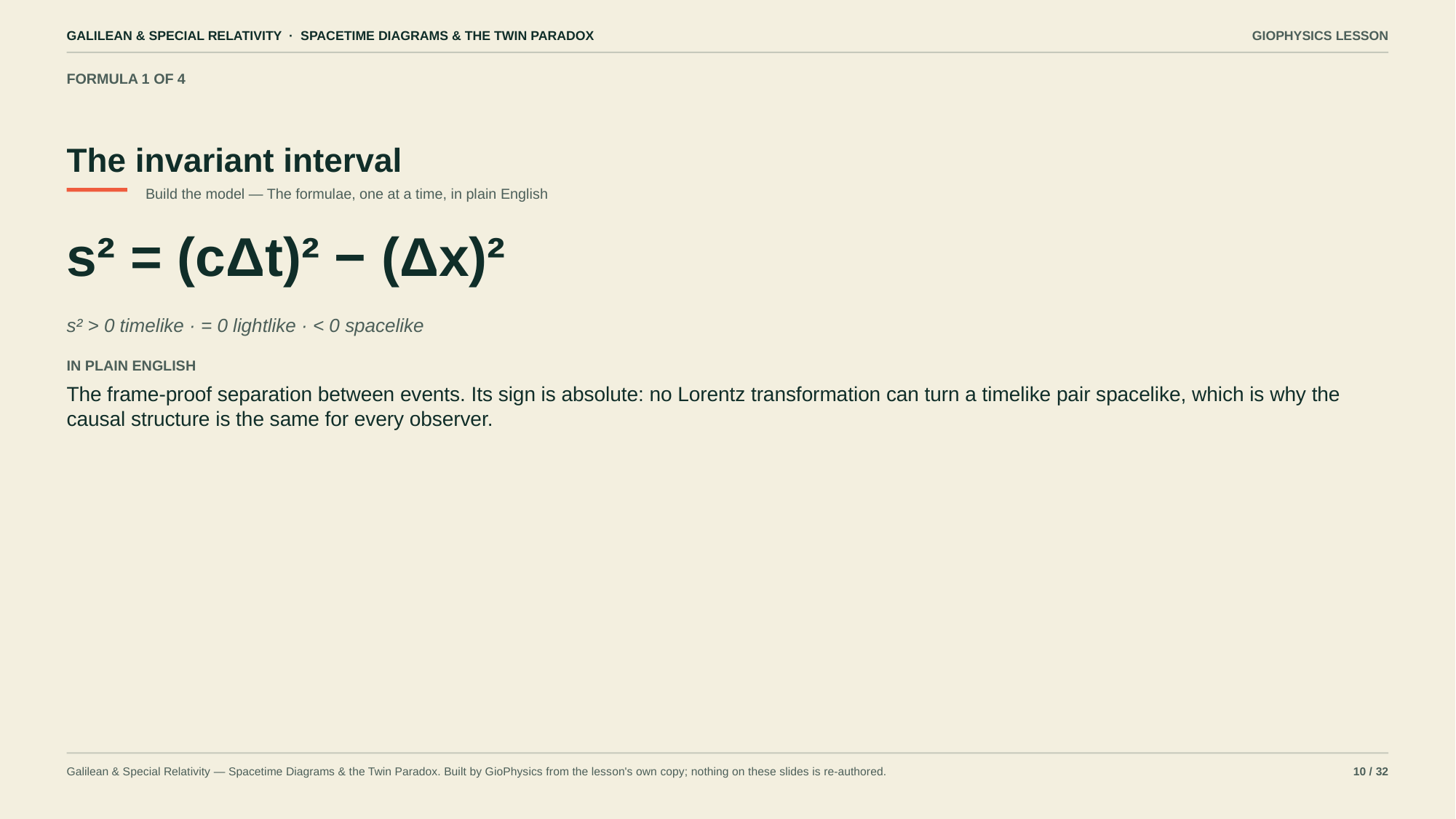

GALILEAN & SPECIAL RELATIVITY  ·  SPACETIME DIAGRAMS & THE TWIN PARADOX
GIOPHYSICS LESSON

FORMULA 1 OF 4
The invariant interval
Build the model — The formulae, one at a time, in plain English

s² = (cΔt)² − (Δx)²
s² > 0 timelike · = 0 lightlike · < 0 spacelike
IN PLAIN ENGLISH
The frame-proof separation between events. Its sign is absolute: no Lorentz transformation can turn a timelike pair spacelike, which is why the causal structure is the same for every observer.

Galilean & Special Relativity — Spacetime Diagrams & the Twin Paradox. Built by GioPhysics from the lesson's own copy; nothing on these slides is re-authored.
10 / 32